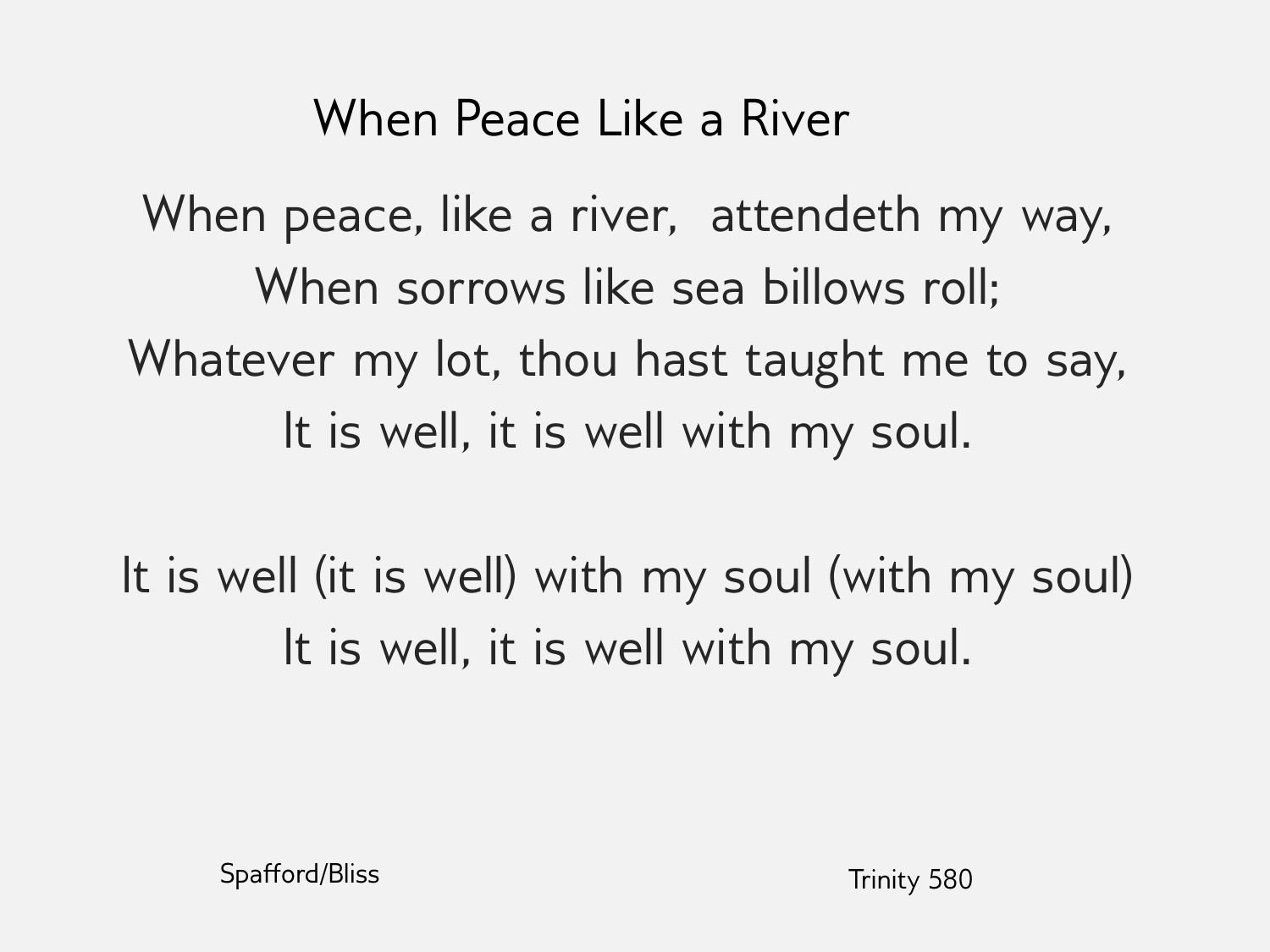

When Peace Like a River
When peace, like a river,  attendeth my way,
When sorrows like sea billows roll;
Whatever my lot, thou hast taught me to say,
It is well, it is well with my soul.

It is well (it is well) with my soul (with my soul)
It is well, it is well with my soul.
Spafford/Bliss
Trinity 580